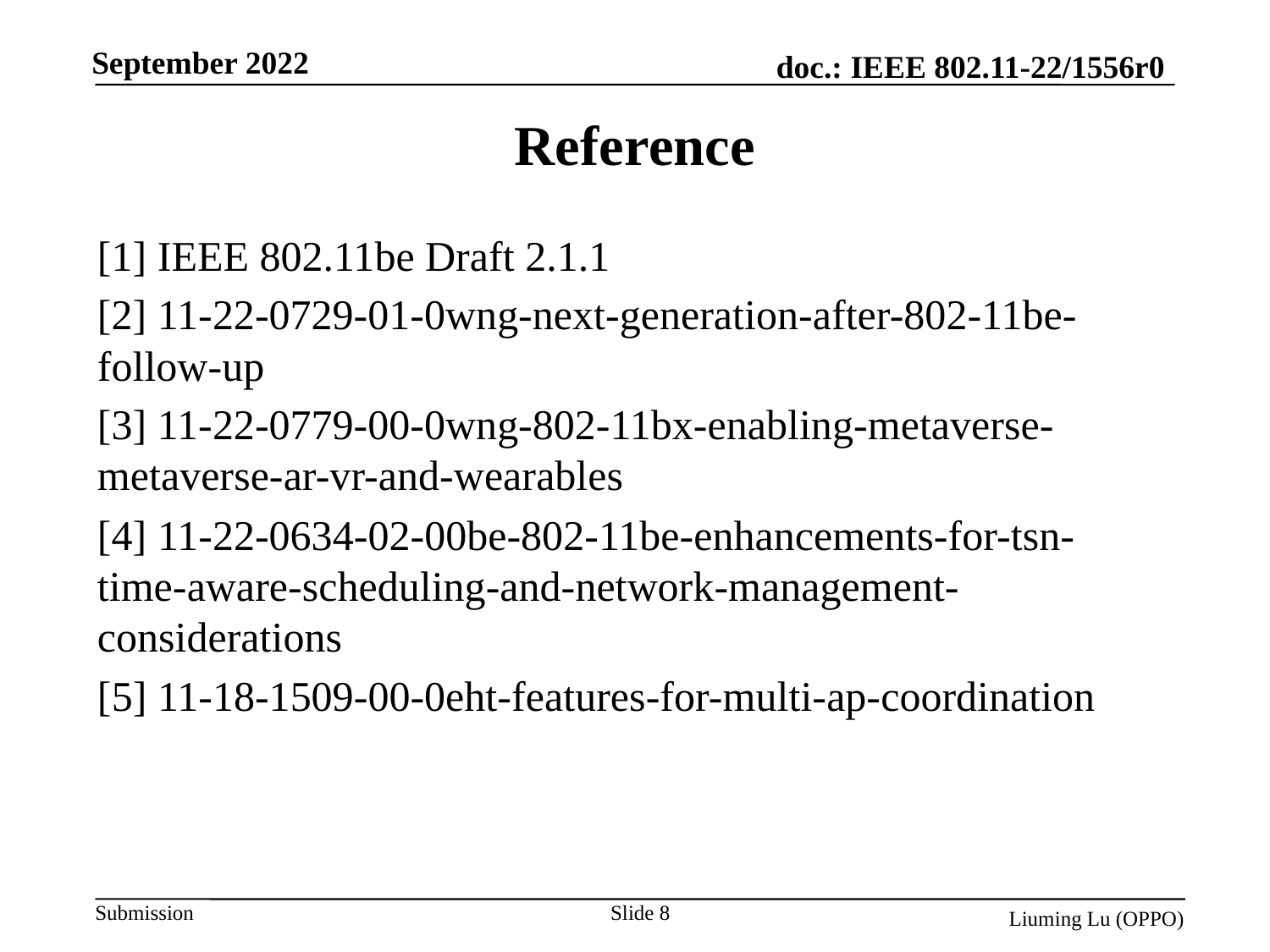

# Reference
[1] IEEE 802.11be Draft 2.1.1
[2] 11-22-0729-01-0wng-next-generation-after-802-11be-follow-up
[3] 11-22-0779-00-0wng-802-11bx-enabling-metaverse-metaverse-ar-vr-and-wearables
[4] 11-22-0634-02-00be-802-11be-enhancements-for-tsn-time-aware-scheduling-and-network-management-considerations
[5] 11-18-1509-00-0eht-features-for-multi-ap-coordination
Slide 8
Liuming Lu (OPPO)